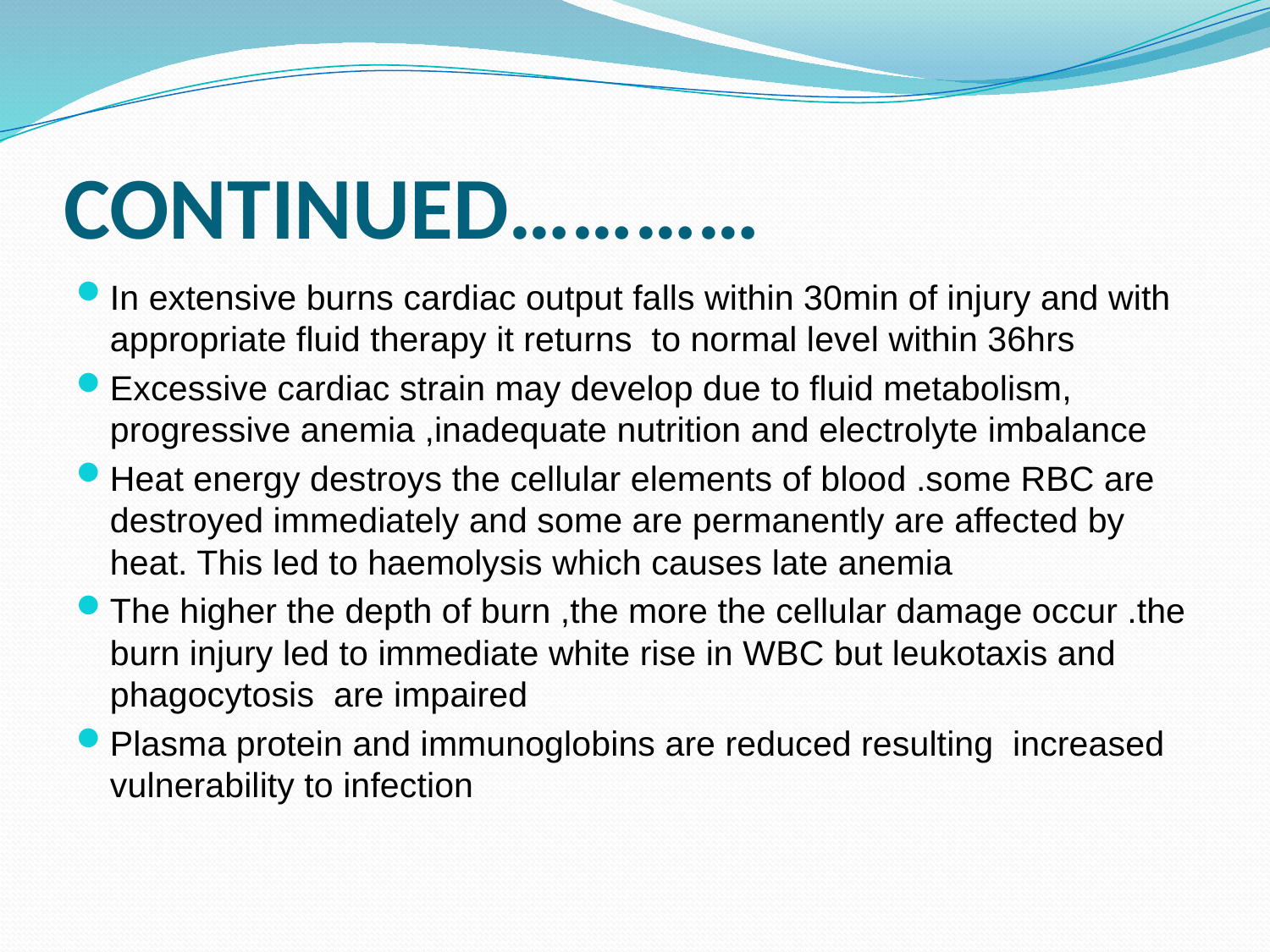

# CONTINUED…………
In extensive burns cardiac output falls within 30min of injury and with appropriate fluid therapy it returns  to normal level within 36hrs
Excessive cardiac strain may develop due to fluid metabolism, progressive anemia ,inadequate nutrition and electrolyte imbalance
Heat energy destroys the cellular elements of blood .some RBC are destroyed immediately and some are permanently are affected by heat. This led to haemolysis which causes late anemia
The higher the depth of burn ,the more the cellular damage occur .the burn injury led to immediate white rise in WBC but leukotaxis and phagocytosis  are impaired
Plasma protein and immunoglobins are reduced resulting  increased vulnerability to infection